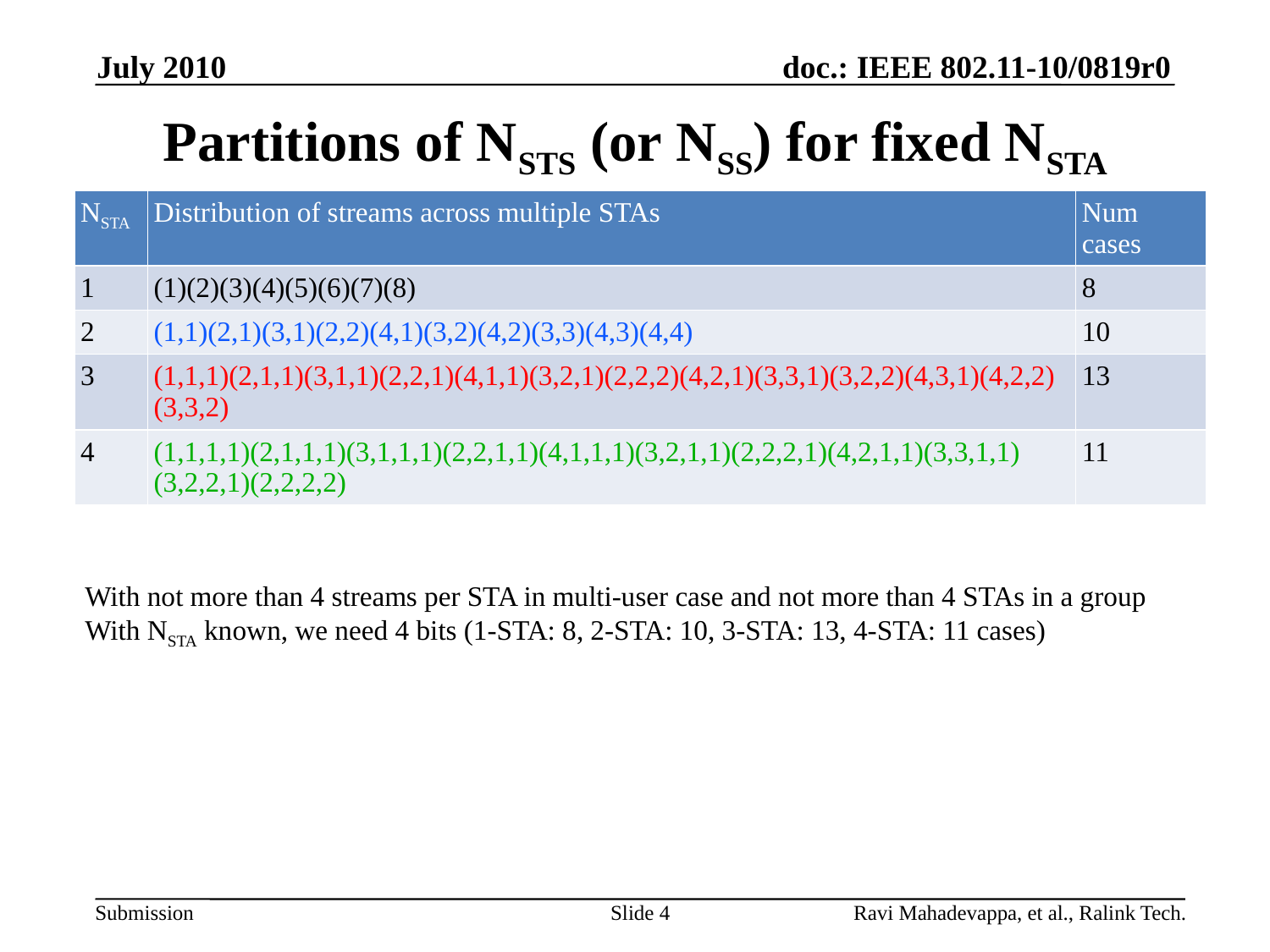

July 2010
# Partitions of NSTS (or NSS) for fixed NSTA
| NSTA | Distribution of streams across multiple STAs | Num cases |
| --- | --- | --- |
| 1 | (1)(2)(3)(4)(5)(6)(7)(8) | 8 |
| 2 | (1,1)(2,1)(3,1)(2,2)(4,1)(3,2)(4,2)(3,3)(4,3)(4,4) | 10 |
| 3 | (1,1,1)(2,1,1)(3,1,1)(2,2,1)(4,1,1)(3,2,1)(2,2,2)(4,2,1)(3,3,1)(3,2,2)(4,3,1)(4,2,2) (3,3,2) | 13 |
| 4 | (1,1,1,1)(2,1,1,1)(3,1,1,1)(2,2,1,1)(4,1,1,1)(3,2,1,1)(2,2,2,1)(4,2,1,1)(3,3,1,1) (3,2,2,1)(2,2,2,2) | 11 |
With not more than 4 streams per STA in multi-user case and not more than 4 STAs in a group
With NSTA known, we need 4 bits (1-STA: 8, 2-STA: 10, 3-STA: 13, 4-STA: 11 cases)
Slide 4
Ravi Mahadevappa, et al., Ralink Tech.